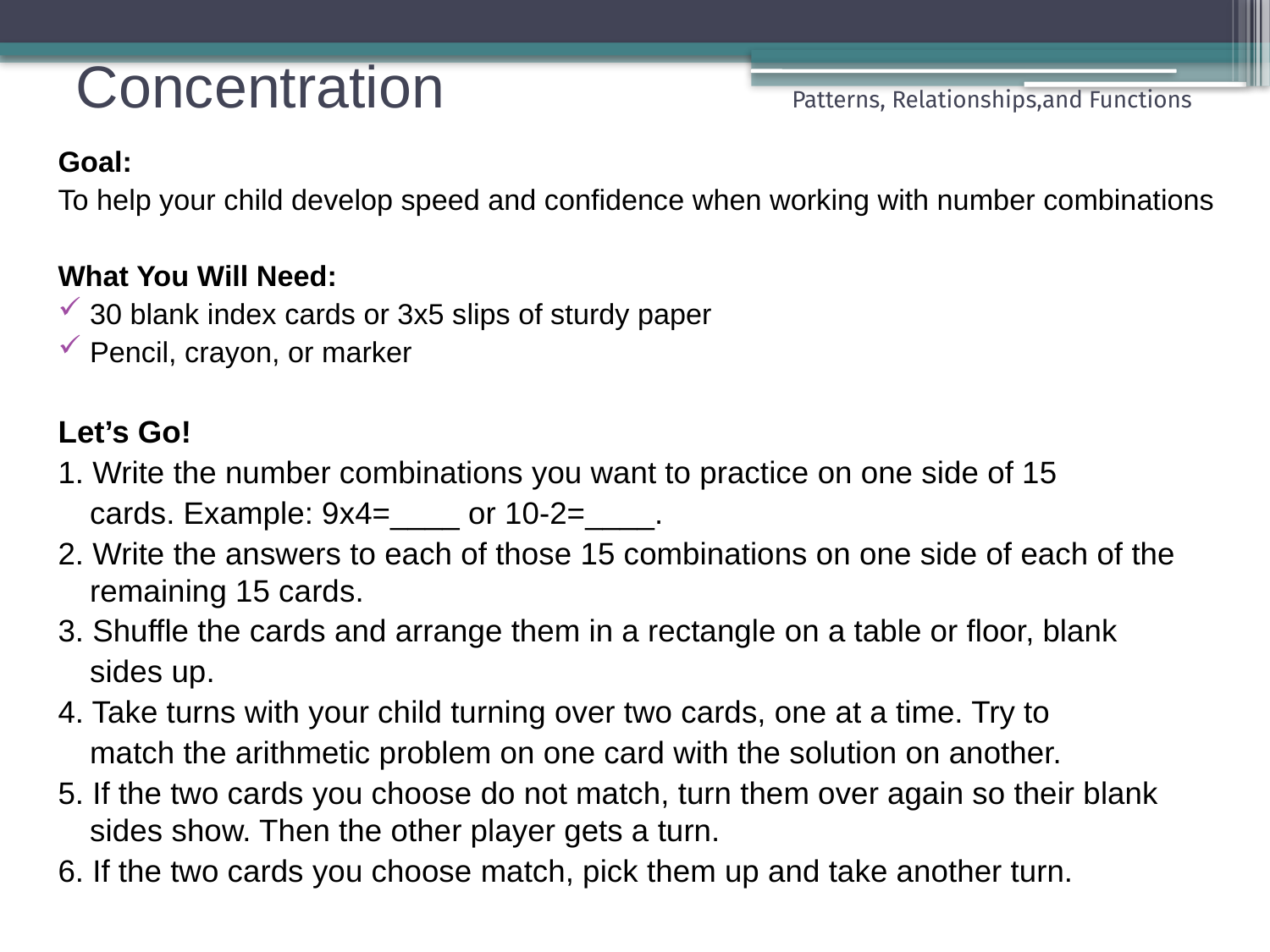

# Concentration                     Patterns, Relationships,and Functions
Goal:
To help your child develop speed and confidence when working with number combinations

What You Will Need:
30 blank index cards or 3x5 slips of sturdy paper
Pencil, crayon, or marker

Let’s Go!
1. Write the number combinations you want to practice on one side of 15
	cards. Example: 9x4=____ or 10-2=____.
2. Write the answers to each of those 15 combinations on one side of each of the remaining 15 cards.
3. Shuffle the cards and arrange them in a rectangle on a table or floor, blank
	sides up.
4. Take turns with your child turning over two cards, one at a time. Try to
	match the arithmetic problem on one card with the solution on another.
5. If the two cards you choose do not match, turn them over again so their blank sides show. Then the other player gets a turn.
6. If the two cards you choose match, pick them up and take another turn.